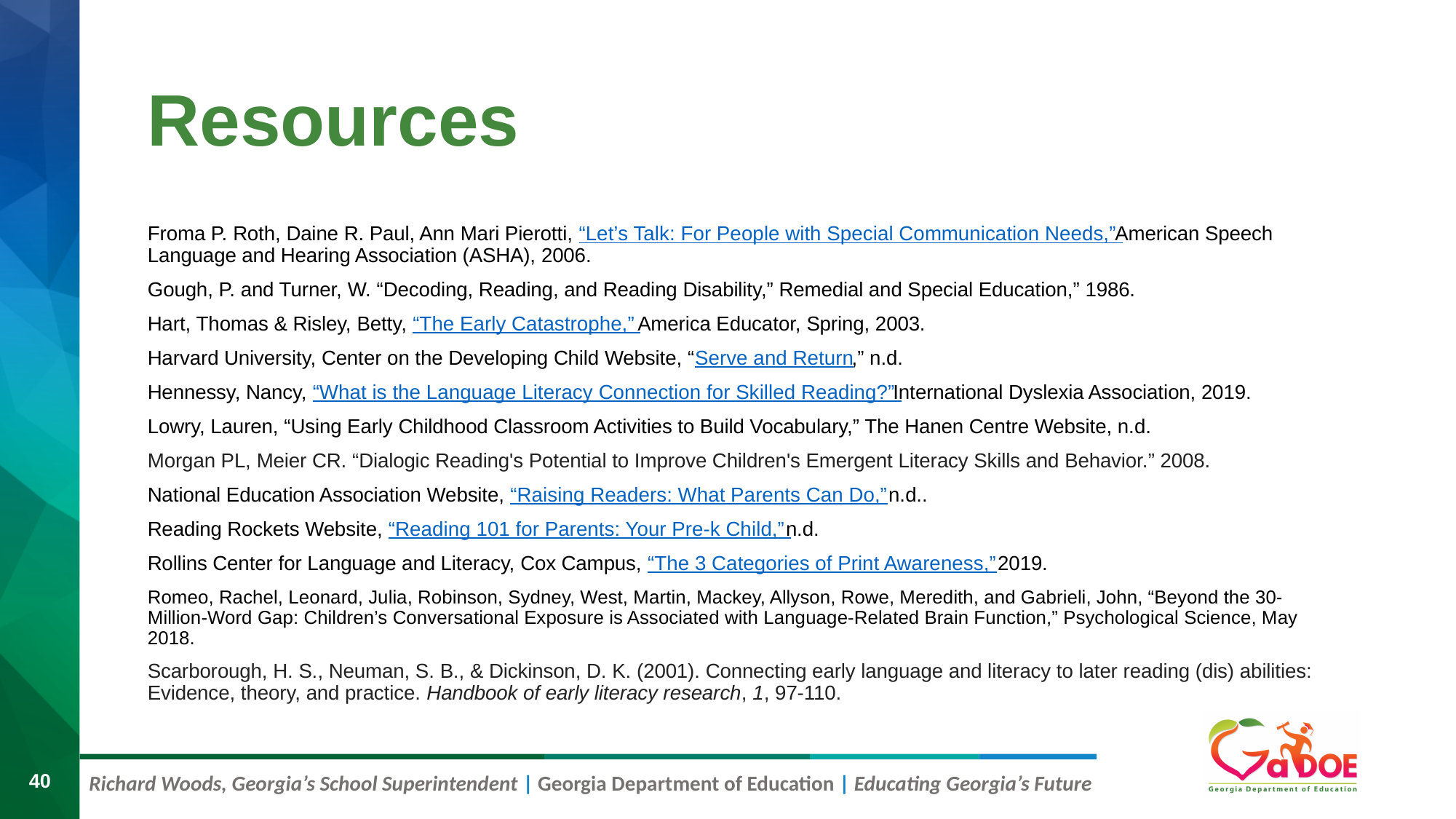

# Resources
Froma P. Roth, Daine R. Paul, Ann Mari Pierotti, “Let’s Talk: For People with Special Communication Needs,” American Speech Language and Hearing Association (ASHA), 2006.
Gough, P. and Turner, W. “Decoding, Reading, and Reading Disability,” Remedial and Special Education,” 1986.
Hart, Thomas & Risley, Betty, “The Early Catastrophe,” America Educator, Spring, 2003.
Harvard University, Center on the Developing Child Website, “Serve and Return,” n.d.
Hennessy, Nancy, “What is the Language Literacy Connection for Skilled Reading?” International Dyslexia Association, 2019.
Lowry, Lauren, “Using Early Childhood Classroom Activities to Build Vocabulary,” The Hanen Centre Website, n.d.
Morgan PL, Meier CR. “Dialogic Reading's Potential to Improve Children's Emergent Literacy Skills and Behavior.” 2008.
National Education Association Website, “Raising Readers: What Parents Can Do,” n.d..
Reading Rockets Website, “Reading 101 for Parents: Your Pre-k Child,” n.d.
Rollins Center for Language and Literacy, Cox Campus, “The 3 Categories of Print Awareness,” 2019.
Romeo, Rachel, Leonard, Julia, Robinson, Sydney, West, Martin, Mackey, Allyson, Rowe, Meredith, and Gabrieli, John, “Beyond the 30-Million-Word Gap: Children’s Conversational Exposure is Associated with Language-Related Brain Function,” Psychological Science, May 2018.
Scarborough, H. S., Neuman, S. B., & Dickinson, D. K. (2001). Connecting early language and literacy to later reading (dis) abilities: Evidence, theory, and practice. Handbook of early literacy research, 1, 97-110.